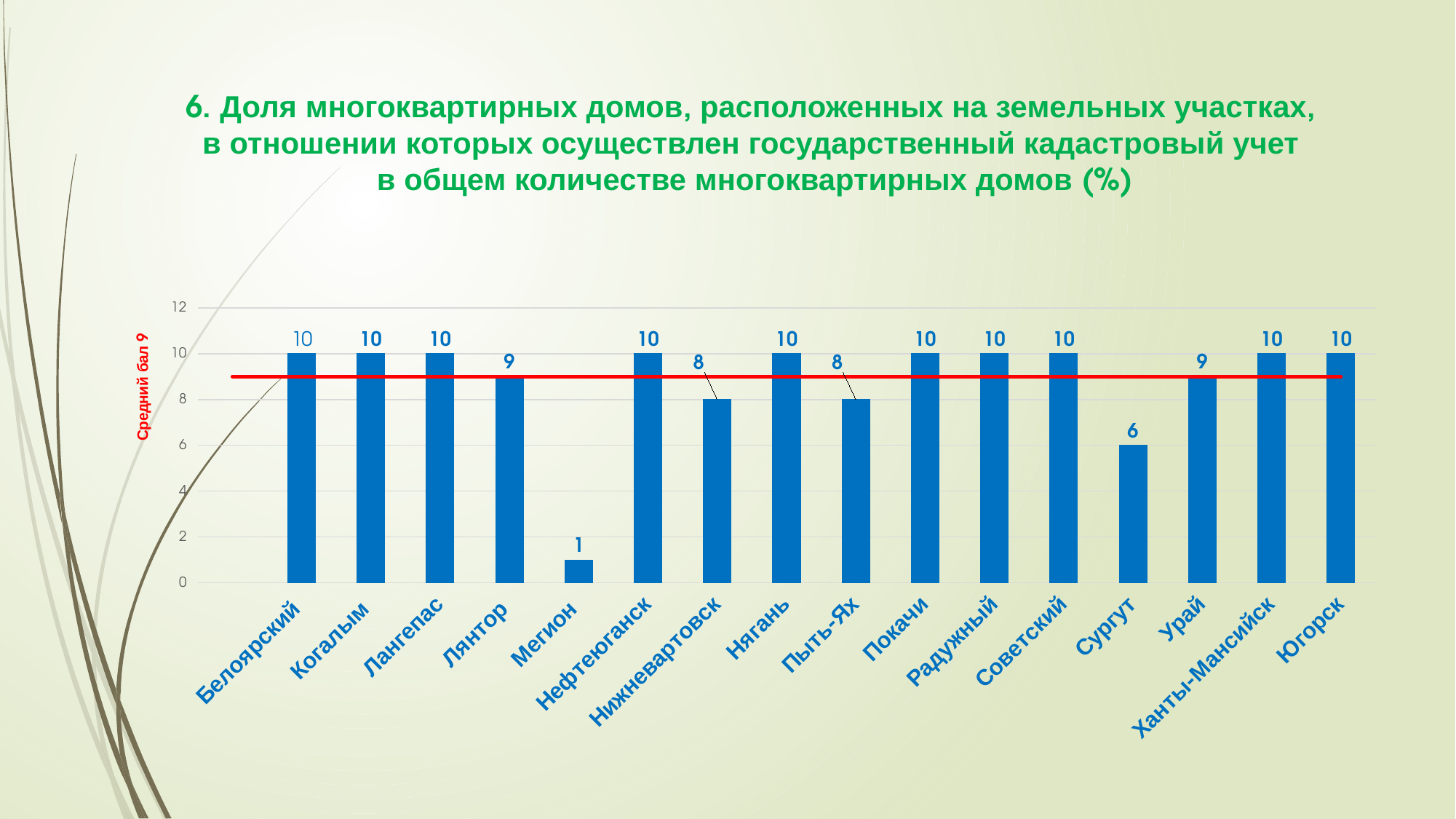

# 6. Доля многоквартирных домов, расположенных на земельных участках, в отношении которых осуществлен государственный кадастровый учет в общем количестве многоквартирных домов (%)

### Chart

| Category | Ряд 1 | Ряд 2 |
|---|---|---|
|  | None | 9.0 |
| Белоярский  | 10.0 | 9.0 |
| Когалым  | 10.0 | 9.0 |
| Лангепас | 10.0 | 9.0 |
| Лянтор  | 9.0 | 9.0 |
| Мегион  | 1.0 | 9.0 |
| Нефтеюганск | 10.0 | 9.0 |
| Нижневартовск | 8.0 | 9.0 |
| Нягань | 10.0 | 9.0 |
| Пыть-Ях | 8.0 | 9.0 |
| Покачи | 10.0 | 9.0 |
| Радужный | 10.0 | 9.0 |
| Советский | 10.0 | 9.0 |
| Сургут | 6.0 | 9.0 |
| Урай | 9.0 | 9.0 |
| Ханты-Мансийск | 10.0 | 9.0 |
| Югорск | 10.0 | 9.0 |